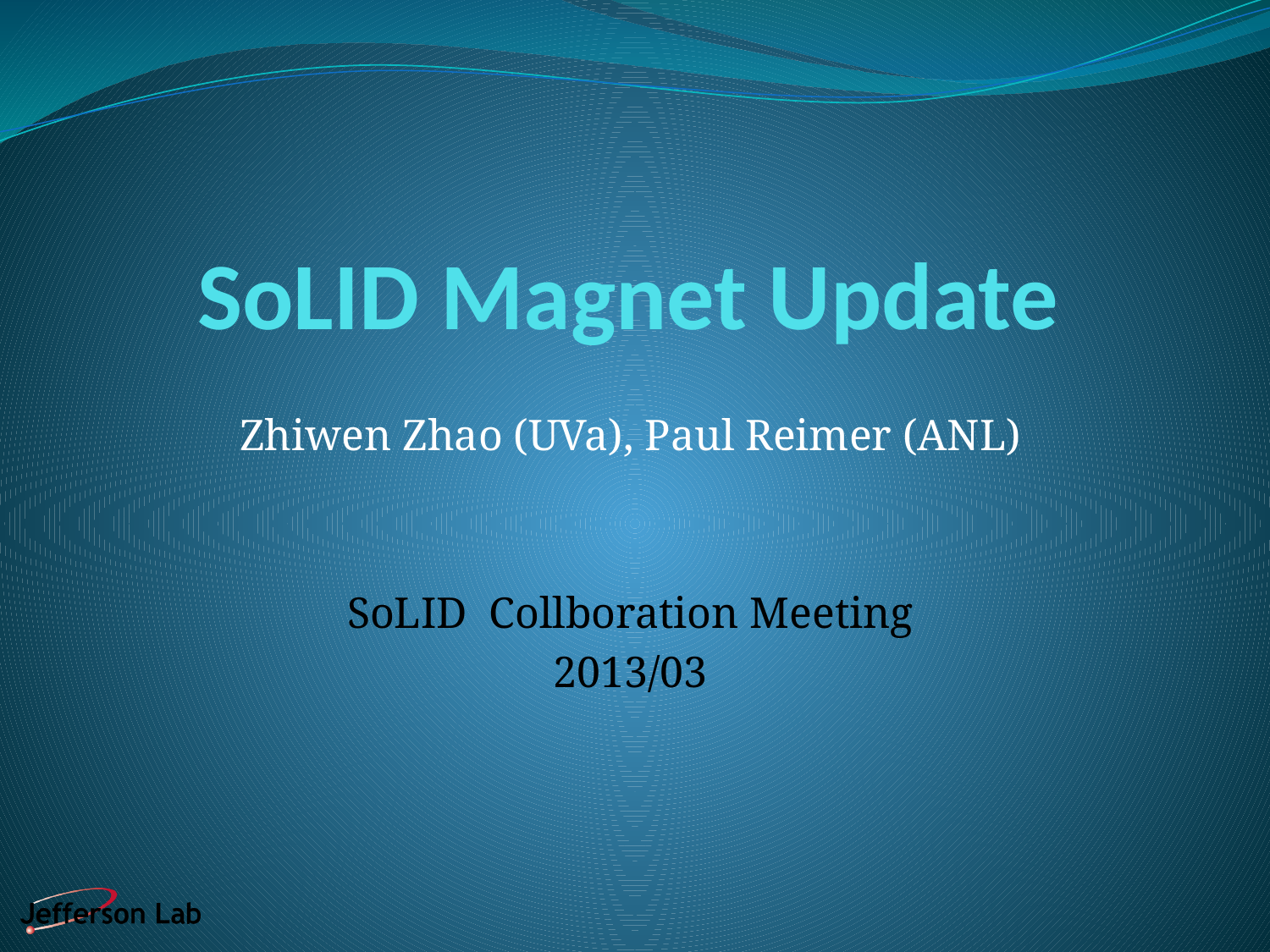

# SoLID Magnet Update
Zhiwen Zhao (UVa), Paul Reimer (ANL)

SoLID  Collboration Meeting
2013/03